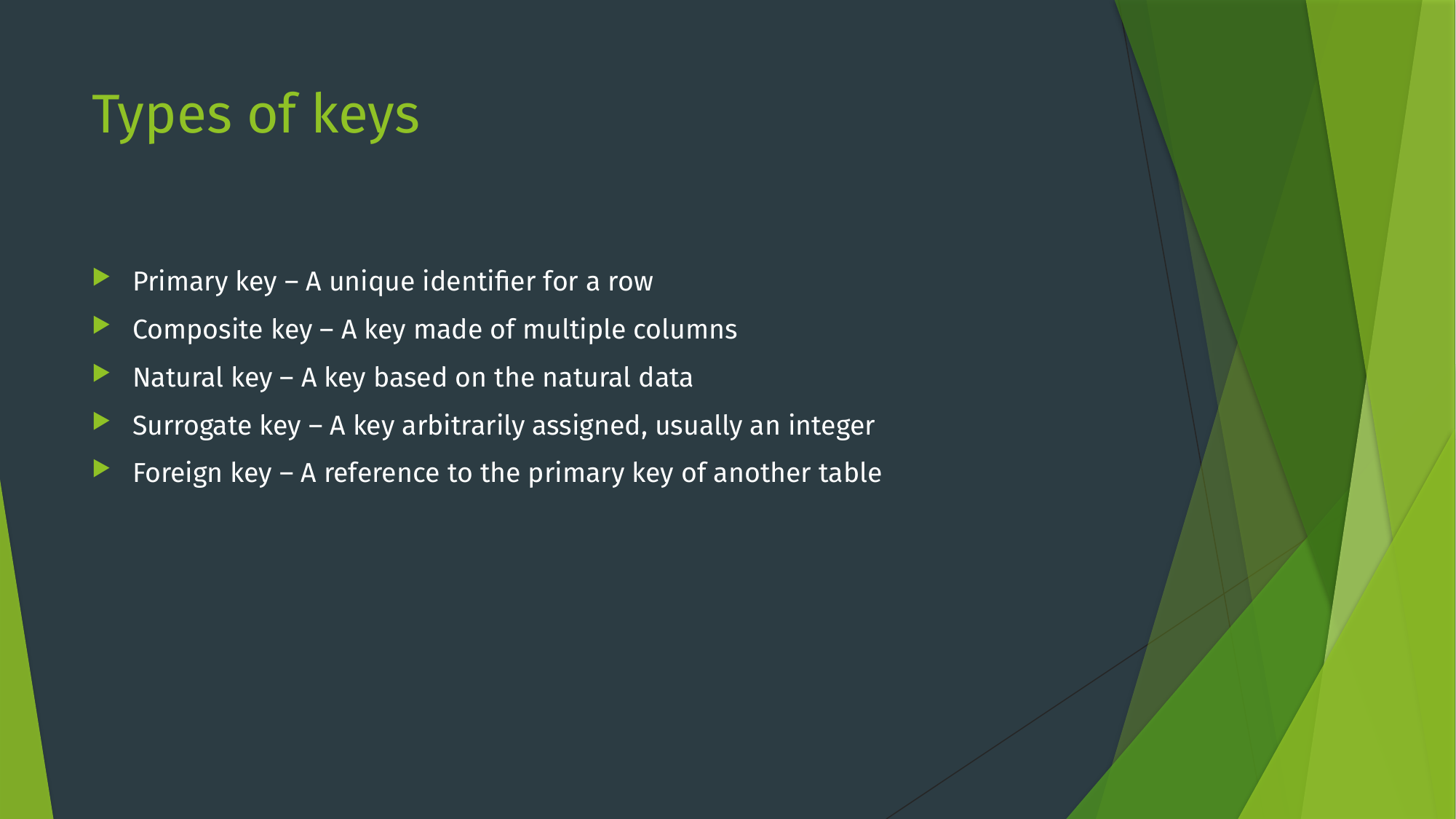

# Types of keys
Primary key – A unique identifier for a row
Composite key – A key made of multiple columns
Natural key – A key based on the natural data
Surrogate key – A key arbitrarily assigned, usually an integer
Foreign key – A reference to the primary key of another table